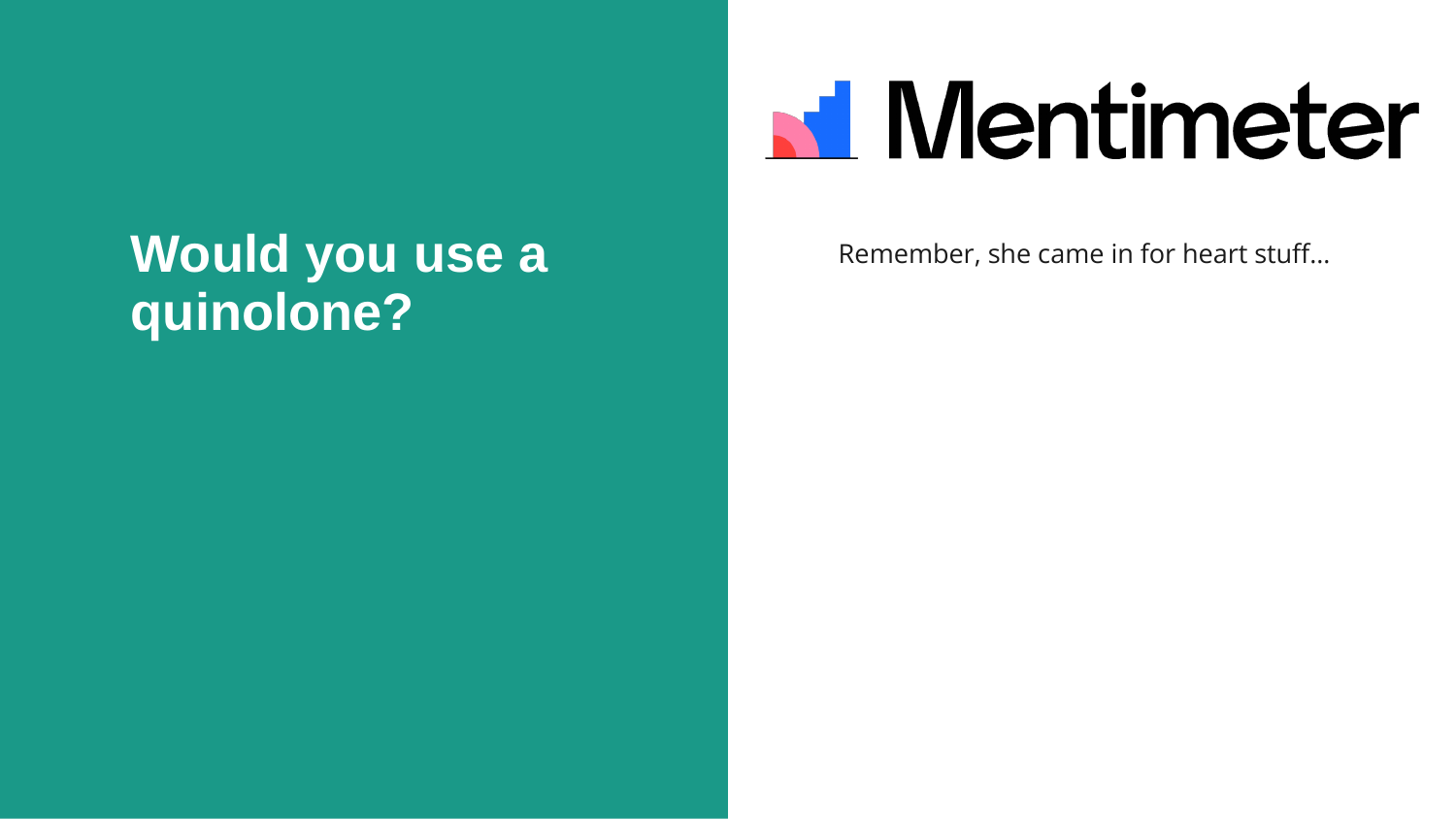

# Would you use a quinolone?
Remember, she came in for heart stuff…